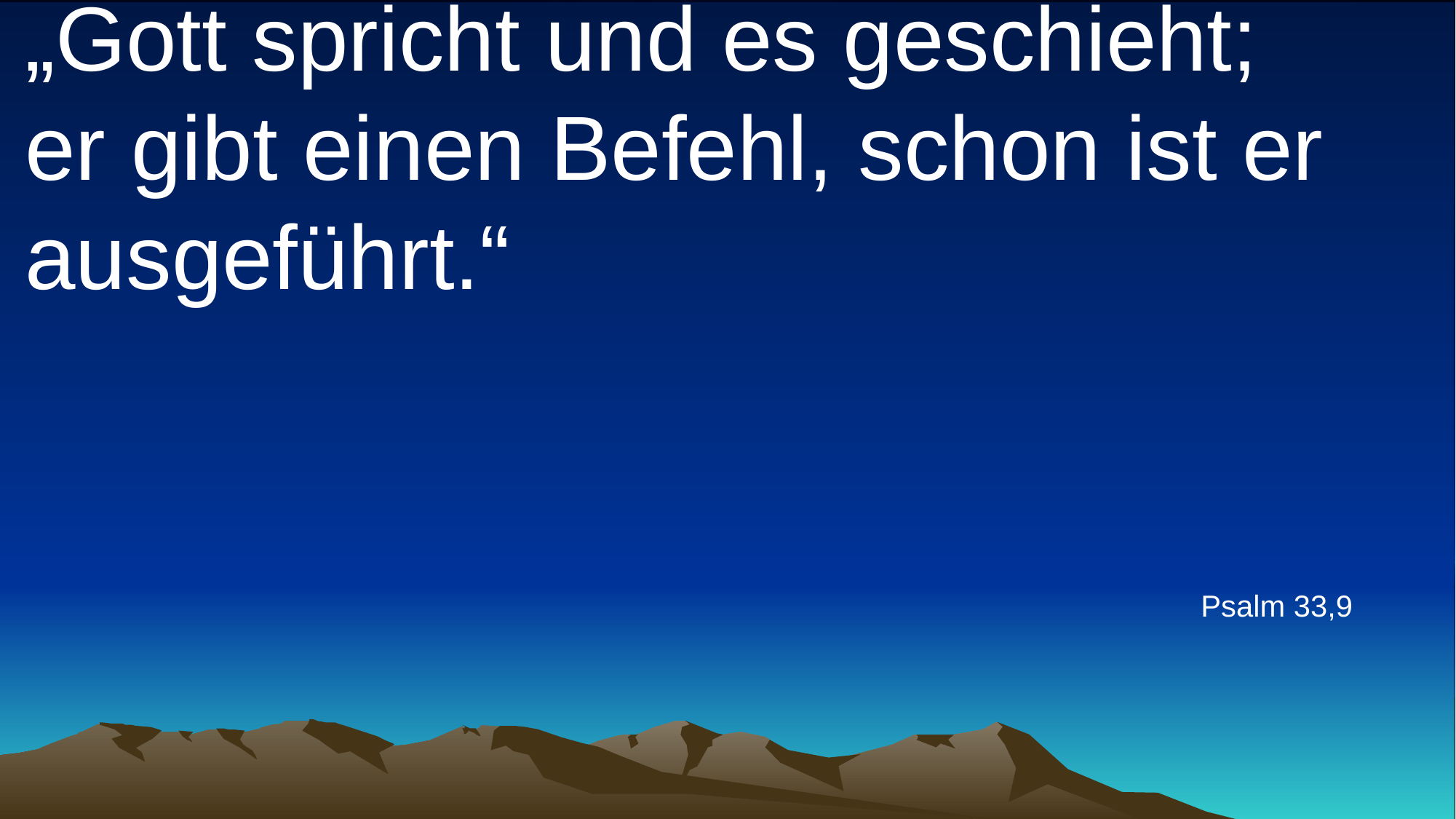

# „Gott spricht und es geschieht; er gibt einen Befehl, schon ist er ausgeführt.“
Psalm 33,9